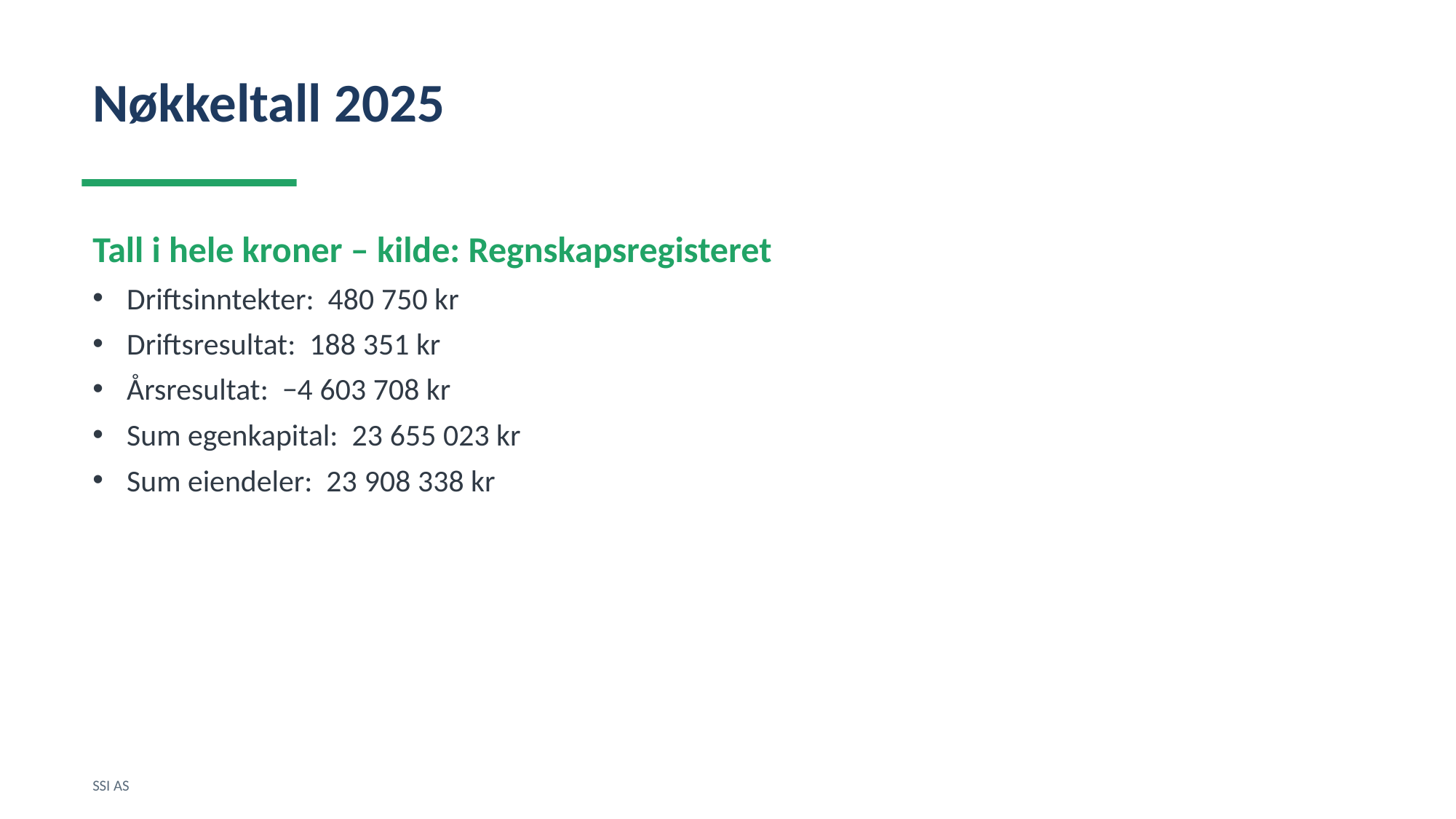

Nøkkeltall 2025

Tall i hele kroner – kilde: Regnskapsregisteret
Driftsinntekter:  480 750 kr
Driftsresultat:  188 351 kr
Årsresultat:  −4 603 708 kr
Sum egenkapital:  23 655 023 kr
Sum eiendeler:  23 908 338 kr
SSI AS